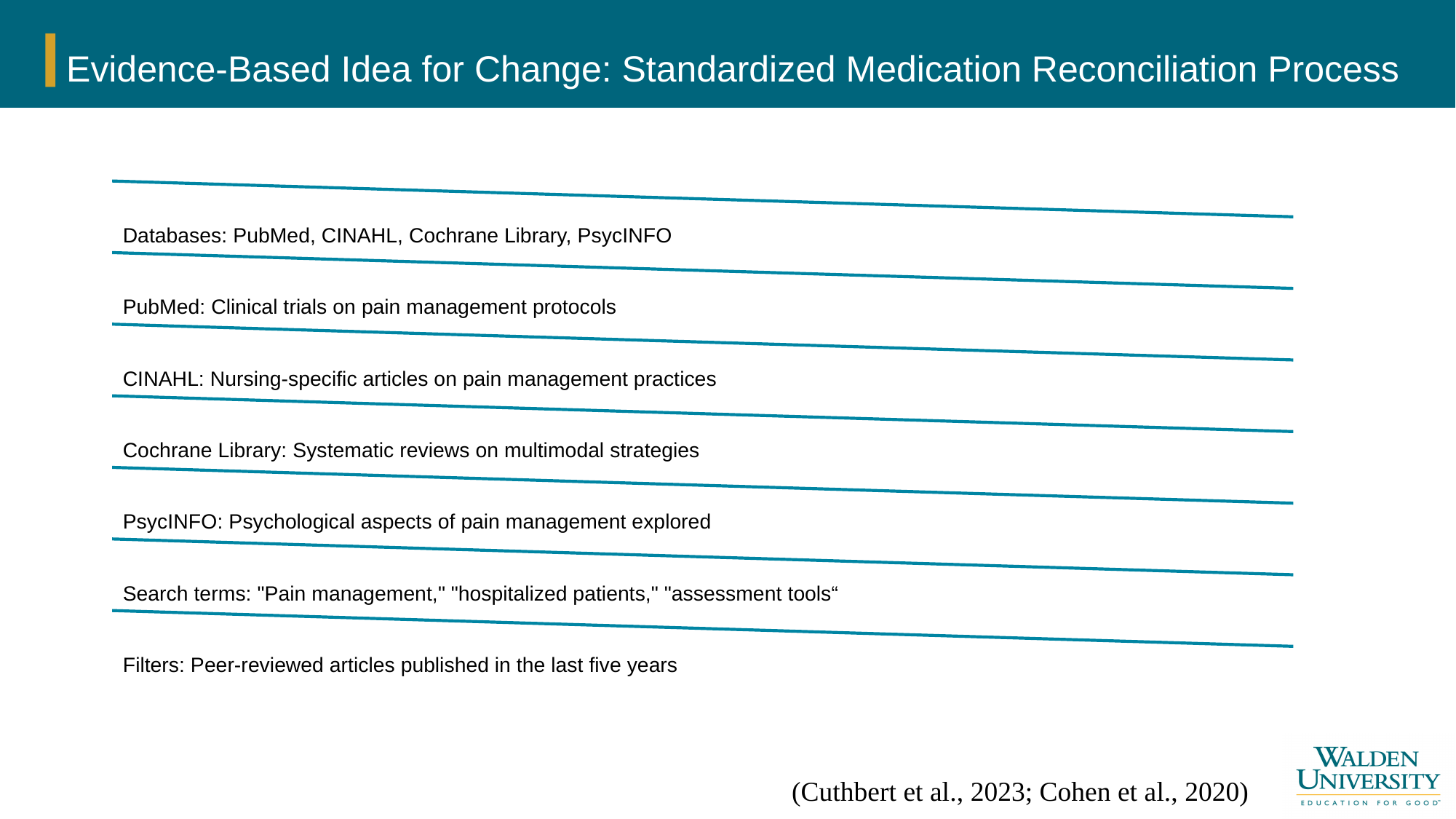

# Evidence-Based Idea for Change: Standardized Medication Reconciliation Process
Databases: PubMed, CINAHL, Cochrane Library, PsycINFO
PubMed: Clinical trials on pain management protocols
CINAHL: Nursing-specific articles on pain management practices
Cochrane Library: Systematic reviews on multimodal strategies
PsycINFO: Psychological aspects of pain management explored
Search terms: "Pain management," "hospitalized patients," "assessment tools“
Filters: Peer-reviewed articles published in the last five years
(Cuthbert et al., 2023; Cohen et al., 2020)